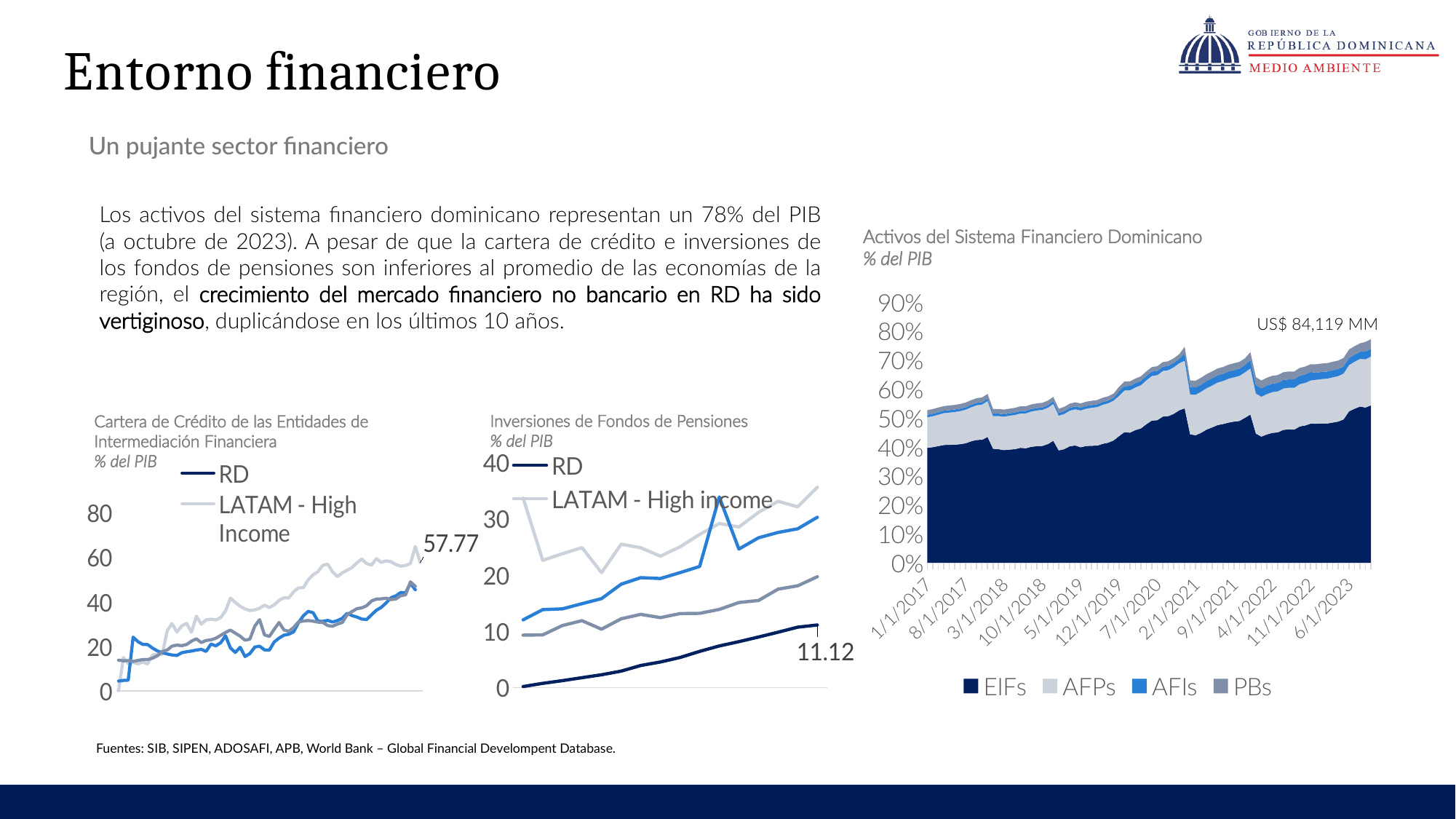

Entorno financiero
Un pujante sector financiero
Los activos del sistema financiero dominicano representan un 78% del PIB (a octubre de 2023). A pesar de que la cartera de crédito e inversiones de los fondos de pensiones son inferiores al promedio de las economías de la región, el crecimiento del mercado financiero no bancario en RD ha sido vertiginoso, duplicándose en los últimos 10 años.
Activos del Sistema Financiero Dominicano
% del PIB

### Chart

| Category | EIFs | AFPs | AFIs | PBs |
|---|---|---|---|---|
| 42766 | 0.3961822434814575 | 0.1057511227925316 | 0.0085 | 0.01595726871723226 |
| 42794 | 0.3986648266769741 | 0.1070620016702056 | 0.0085 | 0.01595726871723226 |
| 42825 | 0.4023321411291688 | 0.1086023697068863 | 0.0085 | 0.01595726871723226 |
| 42855 | 0.4061031849824989 | 0.1099715294635018 | 0.0085 | 0.01595726871723226 |
| 42886 | 0.40658131925018 | 0.1114902626557835 | 0.0085 | 0.01595726871723226 |
| 42916 | 0.4073356956488508 | 0.1128537280372187 | 0.0085 | 0.01595726871723226 |
| 42947 | 0.4090050439253903 | 0.1143099549648938 | 0.0085 | 0.01595726871723226 |
| 42978 | 0.4120212244358952 | 0.1162280490239768 | 0.0085 | 0.01595726871723226 |
| 43008 | 0.41886650006974 | 0.1176304618389145 | 0.0085 | 0.01595726871723226 |
| 43039 | 0.4236343360535778 | 0.1196467972507117 | 0.0085 | 0.01595726871723226 |
| 43069 | 0.4240649212408739 | 0.1218242104265303 | 0.0085 | 0.01595726871723226 |
| 43100 | 0.4340616517260481 | 0.1239704091117028 | 0.0085 | 0.01595726871723226 |
| 43131 | 0.3931742677409835 | 0.1126294827488946 | 0.0085 | 0.01595726871723226 |
| 43159 | 0.3917150472429171 | 0.1144099516307996 | 0.0085 | 0.01595726871723226 |
| 43190 | 0.3884657739636301 | 0.1154460304338536 | 0.0085 | 0.01595726871723226 |
| 43220 | 0.3902528272820043 | 0.1169053059330803 | 0.0085 | 0.01595726871723226 |
| 43251 | 0.3919113902415565 | 0.1181274961055456 | 0.0085 | 0.01595726871723226 |
| 43281 | 0.3963037740763956 | 0.1189804399271201 | 0.0085 | 0.01595726871723226 |
| 43312 | 0.3950196109734138 | 0.1205278630034363 | 0.0085 | 0.01595726871723226 |
| 43343 | 0.4001000971703927 | 0.1219503080803082 | 0.0085 | 0.01595726871723226 |
| 43373 | 0.4021848738605943 | 0.1231037896713997 | 0.0085 | 0.01595726871723226 |
| 43404 | 0.4028717727408142 | 0.1245447703524419 | 0.0085 | 0.01595726871723226 |
| 43434 | 0.4092167683515411 | 0.1257391485151975 | 0.0085 | 0.01595726871723226 |
| 43465 | 0.4207014419789219 | 0.1273349669440968 | 0.0096 | 0.01459424842332858 |
| 43496 | 0.3873735022156475 | 0.1199809441912352 | 0.0096 | 0.01459424842332858 |
| 43524 | 0.3918803736776978 | 0.121576751677945 | 0.0096 | 0.01459424842332858 |
| 43555 | 0.4018002134228466 | 0.1230251817330521 | 0.0096 | 0.01459424842332858 |
| 43585 | 0.404578694162784 | 0.1248009602478961 | 0.0096 | 0.01459424842332858 |
| 43616 | 0.3982978347232086 | 0.1271249313105225 | 0.0096 | 0.01459424842332858 |
| 43646 | 0.4026744592654627 | 0.1288778193868717 | 0.0096 | 0.01459424842332858 |
| 43677 | 0.4036738597578331 | 0.1307935783959555 | 0.0096 | 0.01459424842332858 |
| 43708 | 0.4039165775215208 | 0.1330952667852009 | 0.0096 | 0.01459424842332858 |
| 43738 | 0.4101811044651237 | 0.1347129329504695 | 0.0096 | 0.01459424842332858 |
| 43769 | 0.4140768140098872 | 0.1360286791928463 | 0.0096 | 0.01459424842332858 |
| 43799 | 0.4216779557683276 | 0.137577918741878 | 0.0096 | 0.01459424842332858 |
| 43830 | 0.4366700687108995 | 0.1390995314517557 | 0.015 | 0.01577823124083192 |
| 43861 | 0.450530127395434 | 0.1440722663219689 | 0.015 | 0.01577823124083192 |
| 43890 | 0.4487899050437099 | 0.1460853152462454 | 0.015 | 0.01577823124083192 |
| 43921 | 0.4575823147060285 | 0.1472849112665403 | 0.015 | 0.01577823124083192 |
| 43951 | 0.4632726979610412 | 0.1492122734816831 | 0.015 | 0.01577823124083192 |
| 43982 | 0.4780220171673792 | 0.1515647083691112 | 0.015 | 0.01577823124083192 |
| 44012 | 0.4903822547870238 | 0.1539507904953059 | 0.015 | 0.01577823124083192 |
| 44043 | 0.4918182269731252 | 0.1555553348158897 | 0.015 | 0.01577823124083192 |
| 44074 | 0.5042917779431823 | 0.1573147476302635 | 0.015 | 0.01577823124083192 |
| 44104 | 0.5056198212686293 | 0.1589267210940055 | 0.015 | 0.01577823124083192 |
| 44135 | 0.5137999191889155 | 0.1608577592562282 | 0.015 | 0.01577823124083192 |
| 44165 | 0.5259211971085044 | 0.1627184227727376 | 0.015 | 0.01577823124083192 |
| 44196 | 0.5327926070122014 | 0.1644489733142165 | 0.0249 | 0.02353759581052735 |
| 44227 | 0.4430781431073278 | 0.1373902680599428 | 0.0249 | 0.02353759581052735 |
| 44255 | 0.439629530941366 | 0.1402836437916863 | 0.0249 | 0.02353759581052735 |
| 44286 | 0.4483519461522565 | 0.1417604597695892 | 0.0249 | 0.02353759581052735 |
| 44316 | 0.4594949048063747 | 0.1428716227257331 | 0.0249 | 0.02353759581052735 |
| 44347 | 0.46682850569145 | 0.1447900577673557 | 0.0249 | 0.02353759581052735 |
| 44377 | 0.4749564220132263 | 0.1468571155138794 | 0.0249 | 0.02353759581052735 |
| 44408 | 0.4785161299681839 | 0.1486245116866353 | 0.0249 | 0.02353759581052735 |
| 44439 | 0.4834092437349241 | 0.151572762149384 | 0.0249 | 0.02353759581052735 |
| 44469 | 0.4868992082807411 | 0.1530241036584853 | 0.0249 | 0.02353759581052735 |
| 44500 | 0.489312842798093 | 0.1554481727776545 | 0.0249 | 0.02353759581052735 |
| 44530 | 0.4999791837659506 | 0.1571025798400746 | 0.0249 | 0.02353759581052735 |
| 44561 | 0.5114066336192976 | 0.1590969685115906 | 0.0292 | 0.02699568292406709 |
| 44592 | 0.4456053859651199 | 0.1383477556435422 | 0.0292 | 0.02699568292406709 |
| 44620 | 0.435014543418019 | 0.137753147761597 | 0.0292 | 0.02699568292406709 |
| 44651 | 0.4425453700403415 | 0.1394582517430116 | 0.0292 | 0.02699568292406709 |
| 44681 | 0.4481869894479677 | 0.1405911890687113 | 0.0292 | 0.02699568292406709 |
| 44712 | 0.4496384982193831 | 0.1417803246864601 | 0.0292 | 0.02699568292406709 |
| 44742 | 0.4583854213349903 | 0.1427647488532865 | 0.0292 | 0.02699568292406709 |
| 44773 | 0.4600646825786693 | 0.1437076168244543 | 0.0292 | 0.02699568292406709 |
| 44804 | 0.4590853538832373 | 0.1444464775867753 | 0.0292 | 0.02699568292406709 |
| 44834 | 0.4703037536351412 | 0.1459722688882165 | 0.0292 | 0.02699568292406709 |
| 44865 | 0.4735974012424095 | 0.1471223605475259 | 0.0292 | 0.02699568292406709 |
| 44895 | 0.4798440076522849 | 0.1490566389069994 | 0.0292 | 0.02699568292406709 |
| 44926 | 0.4795551250577411 | 0.1517317539285123 | 0.0246 | 0.02908412076917343 |
| 44957 | 0.4805333432699994 | 0.1532066776690398 | 0.0246 | 0.02908412076917343 |
| 44985 | 0.4803593979288504 | 0.1547345807100639 | 0.0246 | 0.02908412076917343 |
| 45016 | 0.4835908246598776 | 0.1560460479622383 | 0.0246 | 0.02908412076917343 |
| 45046 | 0.4868970574565579 | 0.1570572214511437 | 0.0246 | 0.02908412076917343 |
| 45077 | 0.4943126463947265 | 0.1583421154090228 | 0.0246 | 0.02908412076917343 |
| 45107 | 0.5221778611408431 | 0.1599051094229222 | 0.0246 | 0.02908412076917343 |
| 45138 | 0.5313307496741748 | 0.1621340587967629 | 0.0246 | 0.02908412076917343 |
| 45169 | 0.5389112181568914 | 0.1644594644949325 | 0.0246 | 0.02908412076917343 |
| 45199 | 0.5356171301862642 | 0.1664933449782958 | 0.0266 | 0.03339762989068136 |
| 45230 | 0.5430453516632529 | 0.16832066840645 | 0.0266 | 0.03339762989068136 |
US$ 84,119 MM
Inversiones de Fondos de Pensiones
% del PIB

Cartera de Crédito de las Entidades de Intermediación Financiera
% del PIB

### Chart

| Category | RD |  |  |  |
|---|---|---|---|---|
| 1960 | 5.844738 | 0.0 | 4.345054666666667 | 13.74462676923077 |
| 1961 | 4.846352 | 14.92388675 | 4.647004333333333 | 13.483909384615384 |
| 1962 | 6.880233 | 12.088265 | 4.757457666666666 | 13.54427876923077 |
| 1963 | 6.345664 | 12.8644195 | 24.1240454 | 13.212963846153844 |
| 1964 | 7.078784 | 12.055001749999999 | 22.0686327 | 13.628129461538462 |
| 1965 | 7.690576 | 12.906919 | 20.833553000000002 | 14.061012846153846 |
| 1966 | 7.32798 | 12.02163625 | 20.7604886 | 14.051191769230769 |
| 1967 | 7.57441 | 16.0785824 | 19.1850846 | 14.648520285714286 |
| 1968 | 10.4791 | 16.424804 | 17.9138384 | 15.78017807142857 |
| 1969 | 12.33157 | 16.3158848 | 17.156345800000004 | 17.639845285714284 |
| 1970 | 12.12723 | 26.995793666666668 | 16.5588044 | 18.313775785714284 |
| 1971 | 20.9907 | 30.206232 | 16.0959188 | 20.07104814285714 |
| 1972 | 21.08785 | 26.38541066666667 | 15.860742800000002 | 20.54349142857143 |
| 1973 | 22.98021 | 29.19515733333333 | 17.1067464 | 20.297195 |
| 1974 | 26.78367 | 30.312856999999997 | 17.5464718 | 20.812779928571427 |
| 1975 | 26.22277 | 26.343557333333333 | 17.862085 | 22.322887666666666 |
| 1976 | 28.371 | 33.554395285714286 | 18.2893168 | 23.365983875 |
| 1977 | 28.09662 | 29.97339771428571 | 18.6203128 | 21.690292611111108 |
| 1978 | 30.05999 | 31.898168571428567 | 17.6987392 | 22.60874211111111 |
| 1979 | 30.77344 | 32.21036142857143 | 21.0048434 | 22.918824611111106 |
| 1980 | 30.23901 | 31.85225125 | 20.211321 | 23.602029315789473 |
| 1981 | 28.61426 | 32.89937125 | 21.6005064 | 24.923164736842107 |
| 1982 | 32.33314 | 35.94791 | 24.7334814 | 26.253446842105266 |
| 1983 | 32.10409 | 41.6351525 | 19.2551924 | 27.290157894736844 |
| 1984 | 28.31741 | 39.7559575 | 17.246481 | 25.88695894736842 |
| 1985 | 26.15407 | 38.024368749999994 | 19.5440038 | 24.55878836842105 |
| 1986 | 31.36249 | 36.80728875 | 15.395445200000001 | 22.752108444444445 |
| 1987 | 31.91291 | 36.09058555555556 | 16.718579599999998 | 23.211525842105264 |
| 1988 | 27.94317 | 36.39757111111111 | 19.642854 | 29.056529421052634 |
| 1989 | 31.32578 | 37.08685666666666 | 20.029549 | 31.99277344444444 |
| 1990 | 27.29202 | 38.538425555555555 | 18.416634 | 25.159616999999997 |
| 1991 | 16.15001 | 37.42024555555556 | 18.2594514 | 24.397441 |
| 1992 | 17.8497 | 38.64057444444445 | 21.95857 | 27.64085678947368 |
| 1993 | 18.22886 | 40.653670000000005 | 23.691366000000002 | 30.706543157894735 |
| 1994 | 18.63343 | 41.82278111111111 | 25.000227 | 27.349728578947364 |
| 1995 | 18.77469 | 41.74563666666666 | 25.428554 | 26.753623 |
| 1996 | 20.5301 | 44.576114444444435 | 26.5364832 | 28.47922694736842 |
| 1997 | 21.66034 | 46.30159888888889 | 30.6985994 | 30.96942157894738 |
| 1998 | 22.76504 | 46.393615555555556 | 33.7316786 | 31.39964578947368 |
| 1999 | 26.03308 | 49.98075444444444 | 35.724759600000006 | 31.603989999999996 |
| 2000 | 28.61077 | 52.23395111111111 | 35.079815200000006 | 31.317913736842105 |
| 2001 | 31.41775 | 53.65293 | 31.287259199999994 | 30.870880894736842 |
| 2002 | 32.40392 | 56.48426222222223 | 31.207244399999997 | 30.72431194736842 |
| 2003 | 30.91785 | 56.958065555555564 | 31.652274799999997 | 29.325053684210527 |
| 2004 | 18.96537 | 53.457898888888884 | 30.931599999999996 | 29.028589368421056 |
| 2005 | 18.5464 | 51.412728888888886 | 31.5923068 | 29.999370526315793 |
| 2006 | 17.54011 | 53.090578888888885 | 32.5805676 | 30.732241052631583 |
| 2007 | 19.45194 | 54.23623555555557 | 34.8297582 | 34.19771157894736 |
| 2008 | 19.16925 | 55.49246555555555 | 33.8169356 | 35.663909473684214 |
| 2009 | 20.52879 | 57.600295555555554 | 33.1528818 | 36.936319473684215 |
| 2010 | 21.73739 | 59.32514333333333 | 32.2589684 | 37.28788736842105 |
| 2011 | 21.96963 | 57.2080375 | 32.0417772 | 38.2708652631579 |
| 2012 | 21.5248 | 56.562017499999996 | 34.179007999999996 | 40.38243052631579 |
| 2013 | 22.56481 | 59.44769 | 36.226282000000005 | 41.252774210526304 |
| 2014 | 24.16195 | 57.80254444444446 | 37.504092 | 41.34856842105264 |
| 2015 | 24.85672 | 58.44488444444445 | 39.512404 | 41.67260166666666 |
| 2016 | 25.62801 | 58.08140333333333 | 41.861014 | 40.99782944444445 |
| 2017 | 25.89845 | 56.819608888888894 | 42.66233939999999 | 41.30408944444444 |
| 2018 | 25.85691 | 56.05189777777778 | 44.245146 | 42.79369235294117 |
| 2019 | 26.86115 | 56.42420888888889 | 44.053684 | 43.15945411764706 |
| 2020 | 28.9708 | 57.231311111111104 | 48.3722622 | 49.01514941176471 |
| 2021 | 26.72179 | 64.95897249999999 | 45.4599936 | 46.998517647058826 |

### Chart

| Category | RD | LATAM - High income | LATAM - Lower middle income | LATAM - Upper middle income |
|---|---|---|---|---|
| 2004 | 0.20387832 | 33.648995 | 12.02898844 | 9.31831295 |
| 2005 | 0.76701915 | 22.598180369999998 | 13.846178103333331 | 9.360469025 |
| 2006 | 1.2478187 | 23.766425769999998 | 13.982066423333334 | 11.020217733333332 |
| 2007 | 1.7721505 | 24.86140042 | 14.897082499999998 | 11.8824928875 |
| 2008 | 2.2887068 | 20.411982313333333 | 15.79558383 | 10.3771114375 |
| 2009 | 2.9435194 | 25.464563296666668 | 18.37004341 | 12.224547874999999 |
| 2010 | 3.9371649 | 24.825053070000003 | 19.525601823333332 | 13.00406555 |
| 2011 | 4.5559695 | 23.340611505000002 | 19.376889430000002 | 12.424668112500001 |
| 2012 | 5.3565901 | 24.9876399125 | 20.42234288 | 13.141516612500002 |
| 2013 | 6.4435785 | 27.20247543 | 21.511523516666667 | 13.191801825000002 |
| 2014 | 7.3981919 | 29.127684152500002 | 33.8363085 | 13.881069025 |
| 2015 | 8.1623008 | 28.502436018000004 | 24.59838684 | 15.107075712500002 |
| 2016 | 8.9878314 | 31.1095693975 | 26.597640963333337 | 15.467682599999998 |
| 2017 | 9.8440075 | 33.06901149 | 27.547470816666664 | 17.488790333333334 |
| 2018 | 10.731881 | 32.08755634 | 28.188853996666666 | 18.081850866666667 |
| 2019 | 11.124929 | 35.554766457499994 | 30.240621430000004 | 19.692677133333333 |
Fuentes: SIB, SIPEN, ADOSAFI, APB, World Bank – Global Financial Develompent Database.